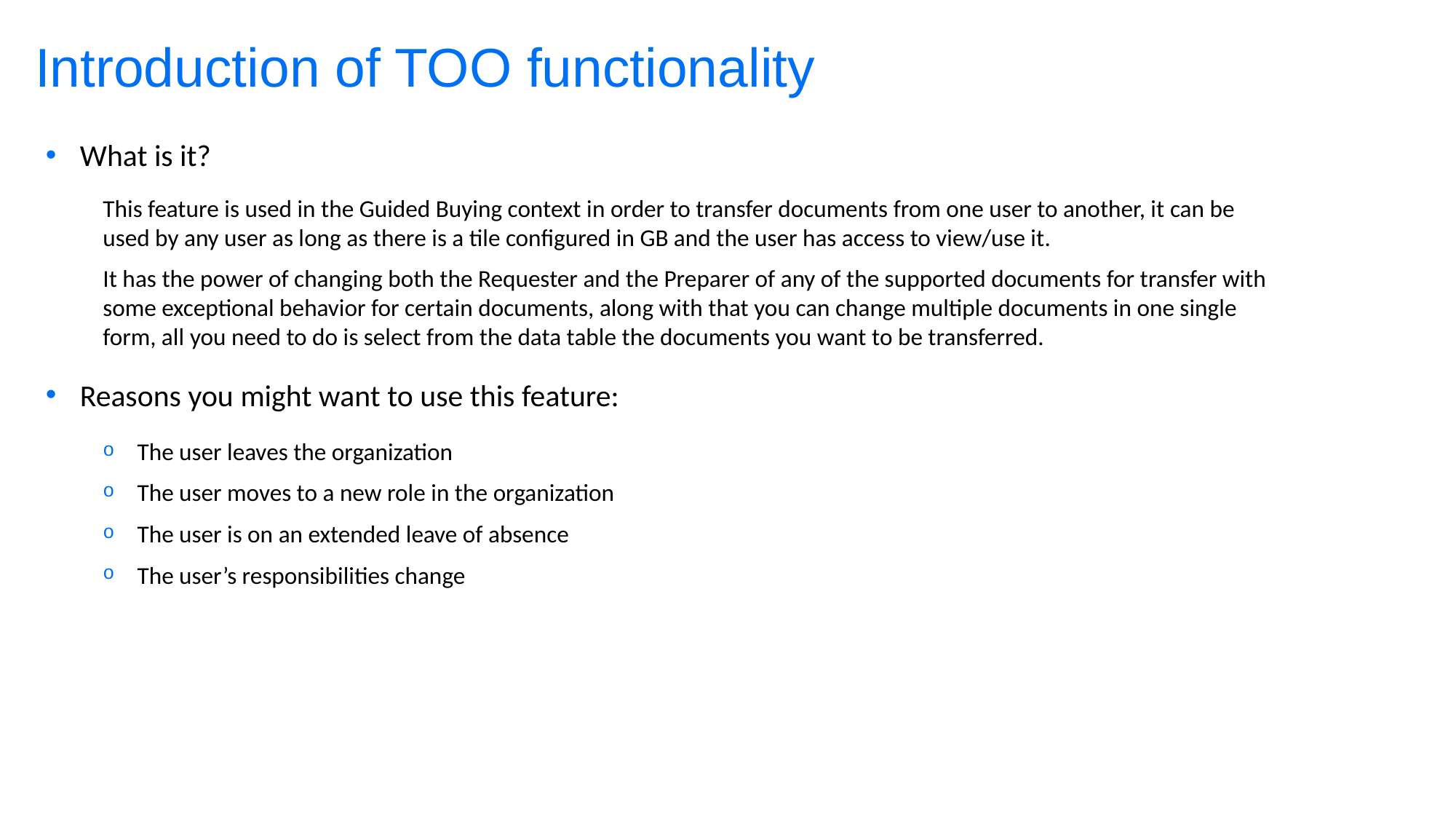

Introduction of TOO functionality
What is it?
This feature is used in the Guided Buying context in order to transfer documents from one user to another, it can be used by any user as long as there is a tile configured in GB and the user has access to view/use it.
It has the power of changing both the Requester and the Preparer of any of the supported documents for transfer with some exceptional behavior for certain documents, along with that you can change multiple documents in one single form, all you need to do is select from the data table the documents you want to be transferred.
Reasons you might want to use this feature:
The user leaves the organization
The user moves to a new role in the organization
The user is on an extended leave of absence
The user’s responsibilities change